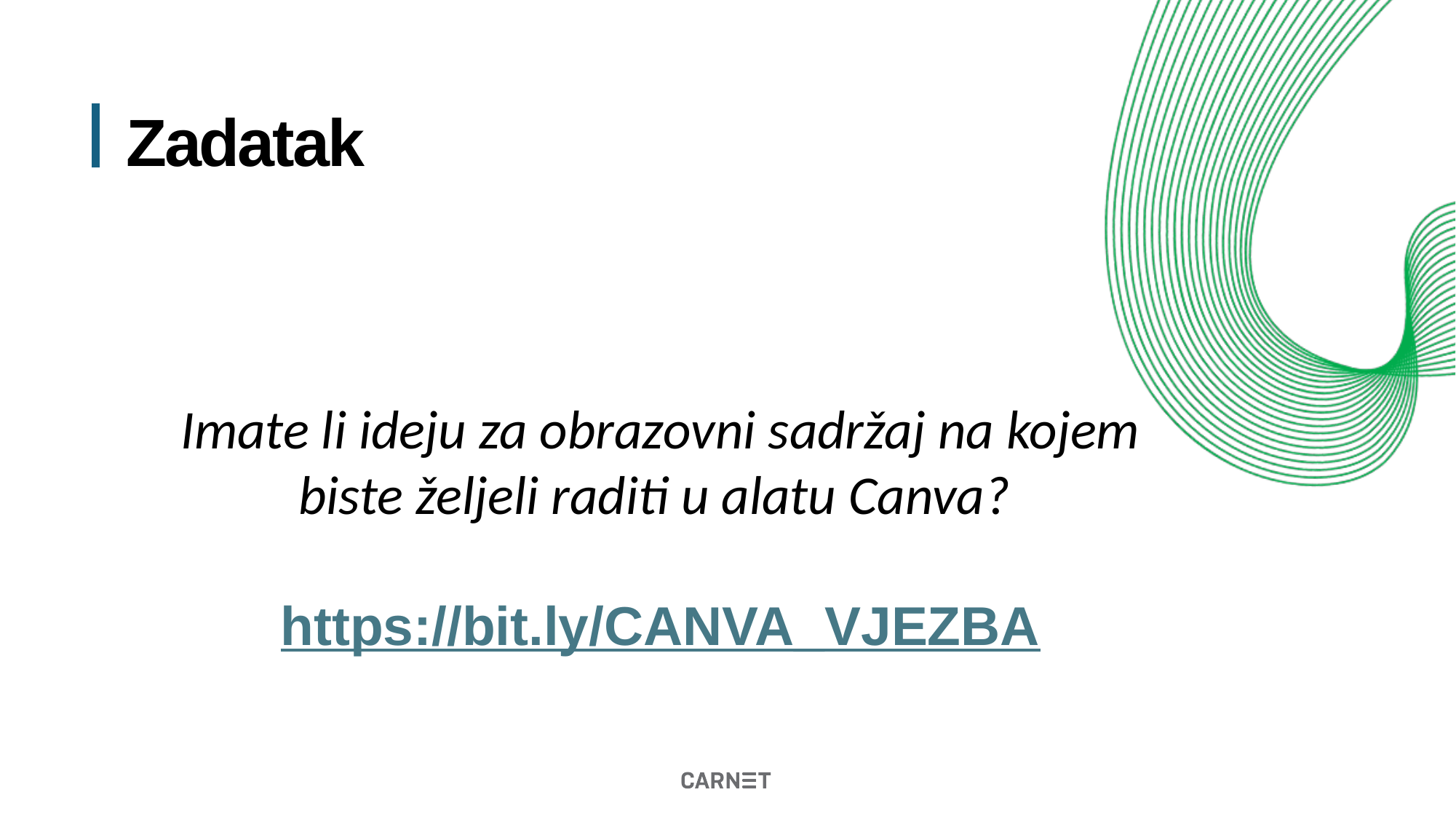

# Zadatak
Imate li ideju za obrazovni sadržaj na kojem biste željeli raditi u alatu Canva?

https://bit.ly/CANVA_VJEZBA